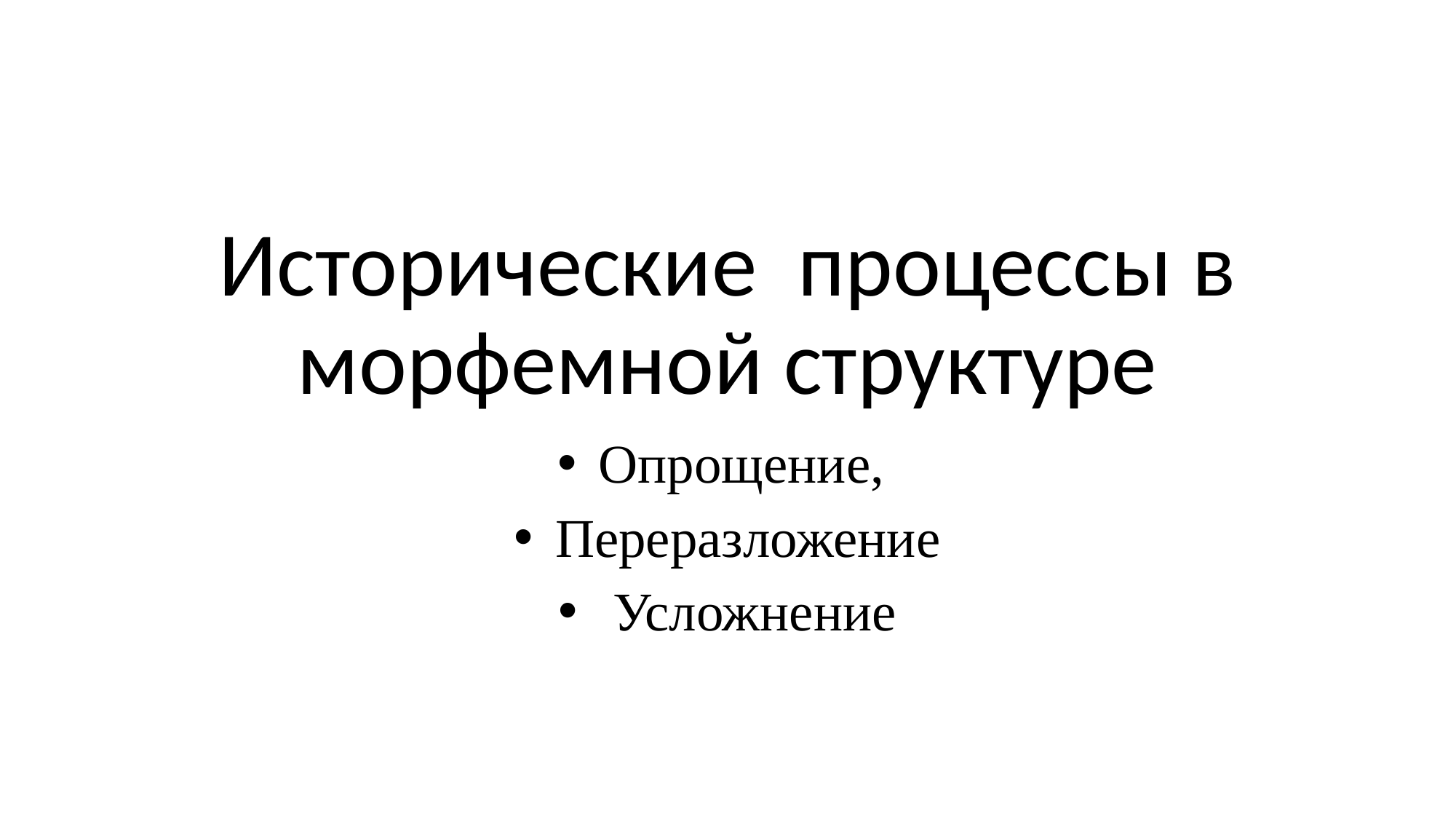

# Исторические  процессы в морфемной структуре
Опрощение,
Переразложение
 Усложнение